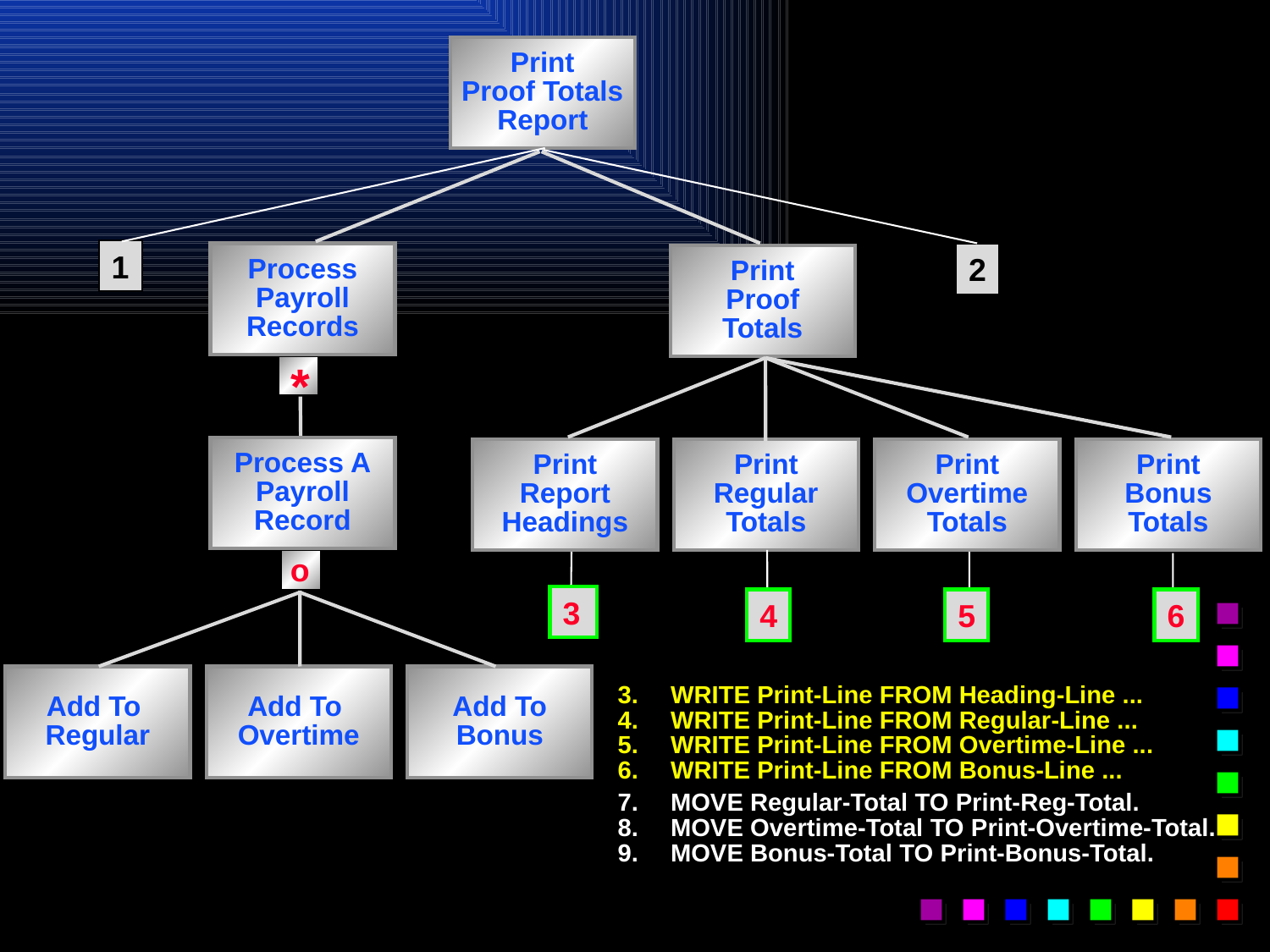

Print
Proof Totals
Report

1
Process
Payroll
Records
2
Print
Proof
Totals

*

Process A
Payroll
Record
Print
Report
Headings
Print
Regular Totals
Print
Overtime
Totals
Print
Bonus
Totals

o

3
4
5
6

Add To
Regular
Add To
Overtime
Add To
Bonus
3.	WRITE Print-Line FROM Heading-Line ...
4.	WRITE Print-Line FROM Regular-Line ...
5.	WRITE Print-Line FROM Overtime-Line ...
6.	WRITE Print-Line FROM Bonus-Line ...
7.	MOVE Regular-Total TO Print-Reg-Total.
8.	MOVE Overtime-Total TO Print-Overtime-Total.
9.	MOVE Bonus-Total TO Print-Bonus-Total.